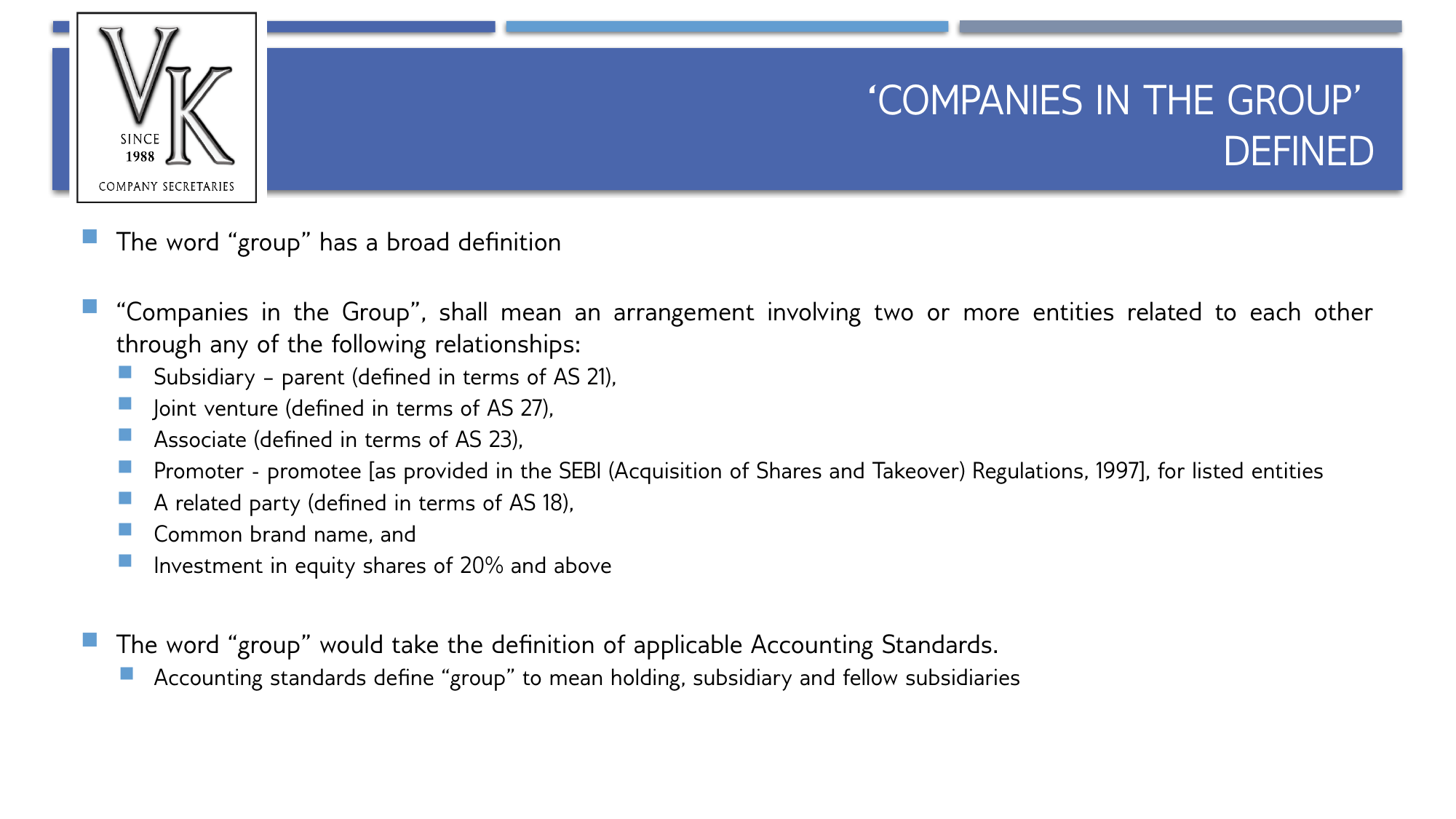

# ‘Companies in the Group’ defined
The word “group” has a broad definition

“Companies in the Group”, shall mean an arrangement involving two or more entities related to each other through any of the following relationships:
Subsidiary – parent (defined in terms of AS 21),
Joint venture (defined in terms of AS 27),
Associate (defined in terms of AS 23),
Promoter - promotee [as provided in the SEBI (Acquisition of Shares and Takeover) Regulations, 1997], for listed entities
A related party (defined in terms of AS 18),
Common brand name, and
Investment in equity shares of 20% and above

The word “group” would take the definition of applicable Accounting Standards.
Accounting standards define “group” to mean holding, subsidiary and fellow subsidiaries